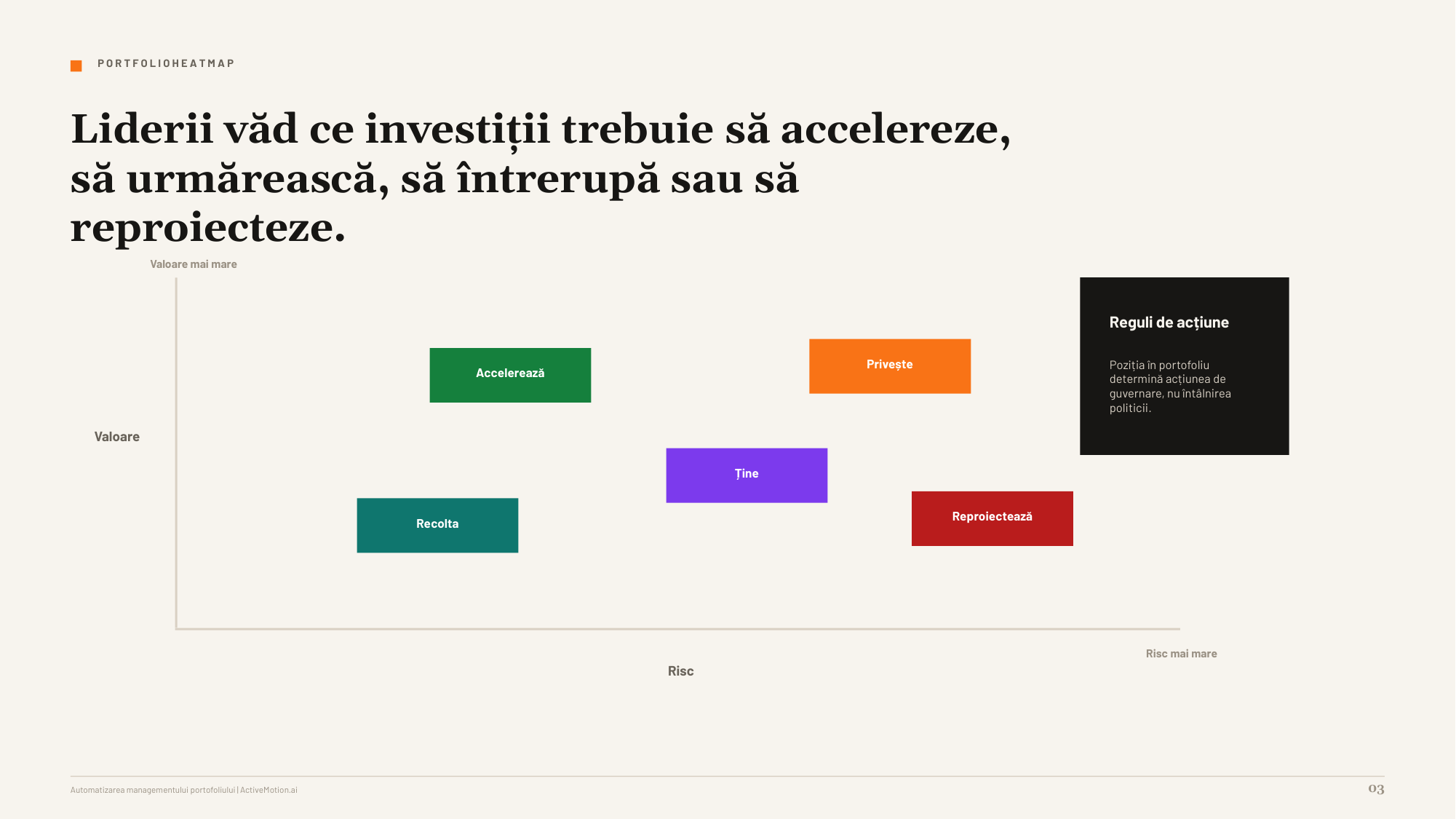

P O R T F O L I O H E A T M A P

Liderii văd ce investiții trebuie să accelereze, să urmărească, să întrerupă sau să reproiecteze.
Valoare mai mare

Reguli de acțiune

Privește
Poziția în portofoliu determină acțiunea de guvernare, nu întâlnirea politicii.
Accelerează
Valoare

Ține

Reproiectează
Recolta

Risc mai mare
Risc

03
Automatizarea managementului portofoliului | ActiveMotion.ai